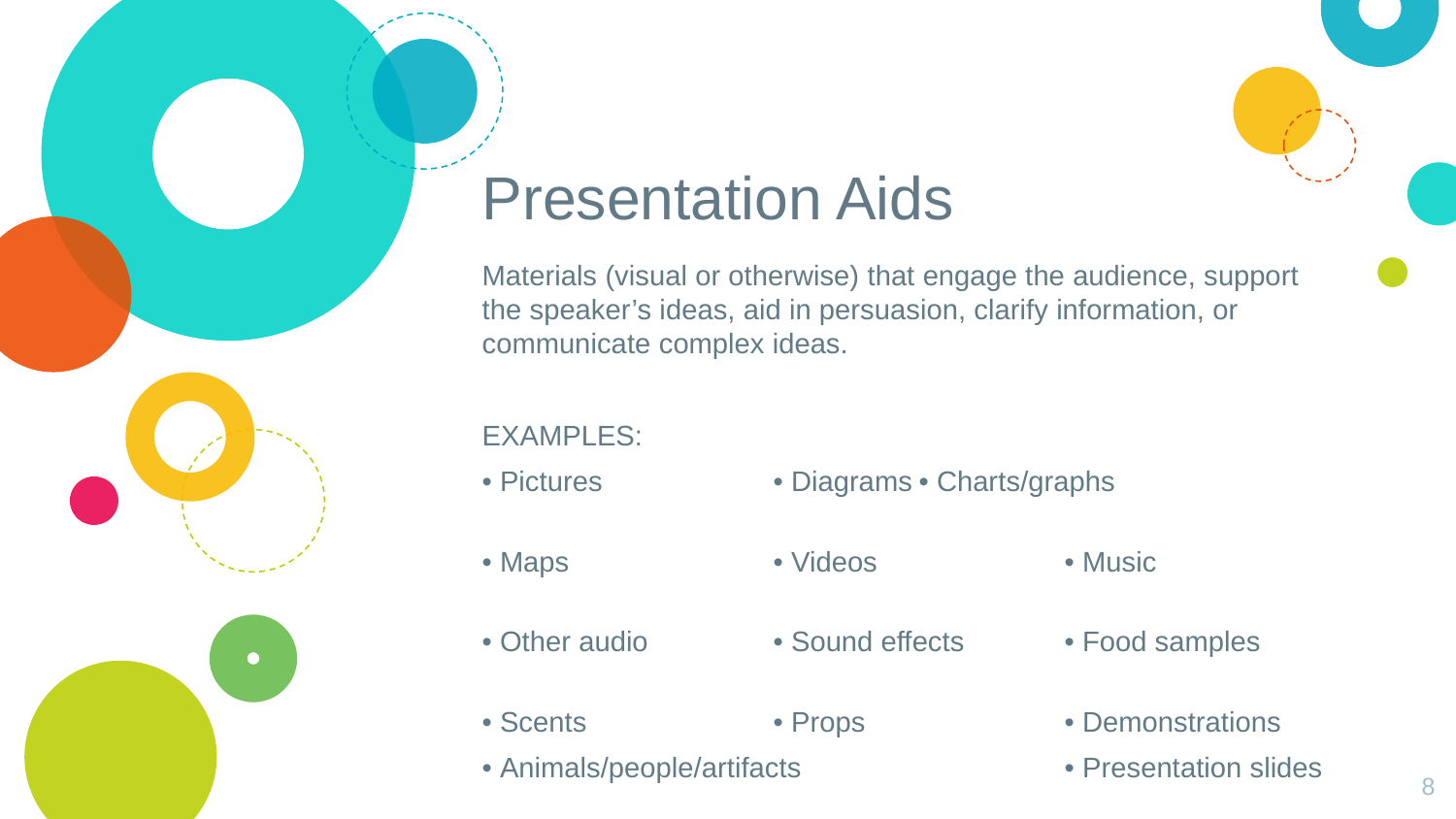

# Presentation Aids
Materials (visual or otherwise) that engage the audience, support the speaker’s ideas, aid in persuasion, clarify information, or communicate complex ideas.

EXAMPLES:
• Pictures		• Diagrams	• Charts/graphs
• Maps 		• Videos		• Music
• Other audio	• Sound effects	• Food samples
• Scents		• Props		• Demonstrations
• Animals/people/artifacts		• Presentation slides
8